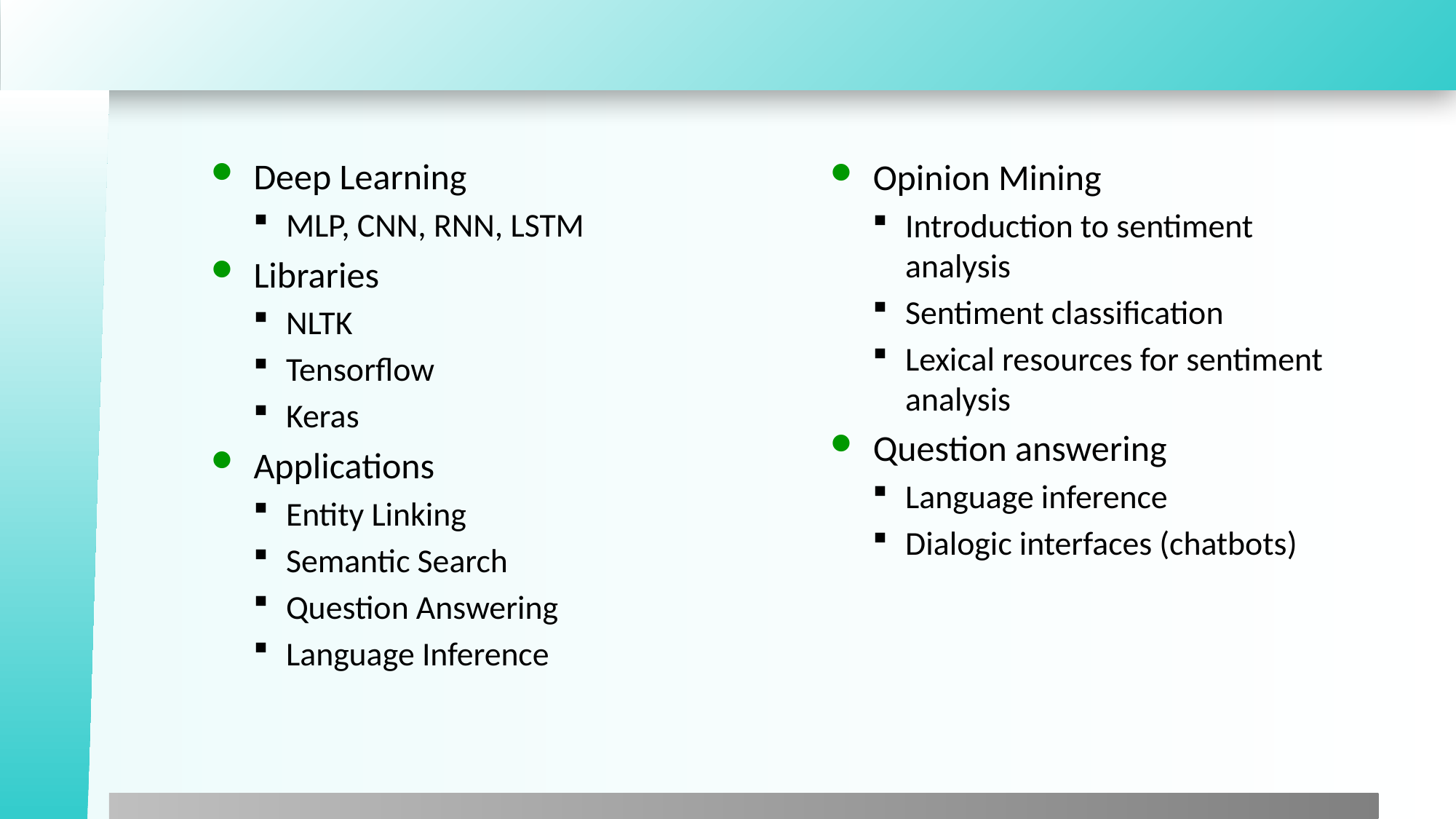

Deep Learning
MLP, CNN, RNN, LSTM
Libraries
NLTK
Tensorflow
Keras
Applications
Entity Linking
Semantic Search
Question Answering
Language Inference
Opinion Mining
Introduction to sentiment analysis
Sentiment classification
Lexical resources for sentiment analysis
Question answering
Language inference
Dialogic interfaces (chatbots)